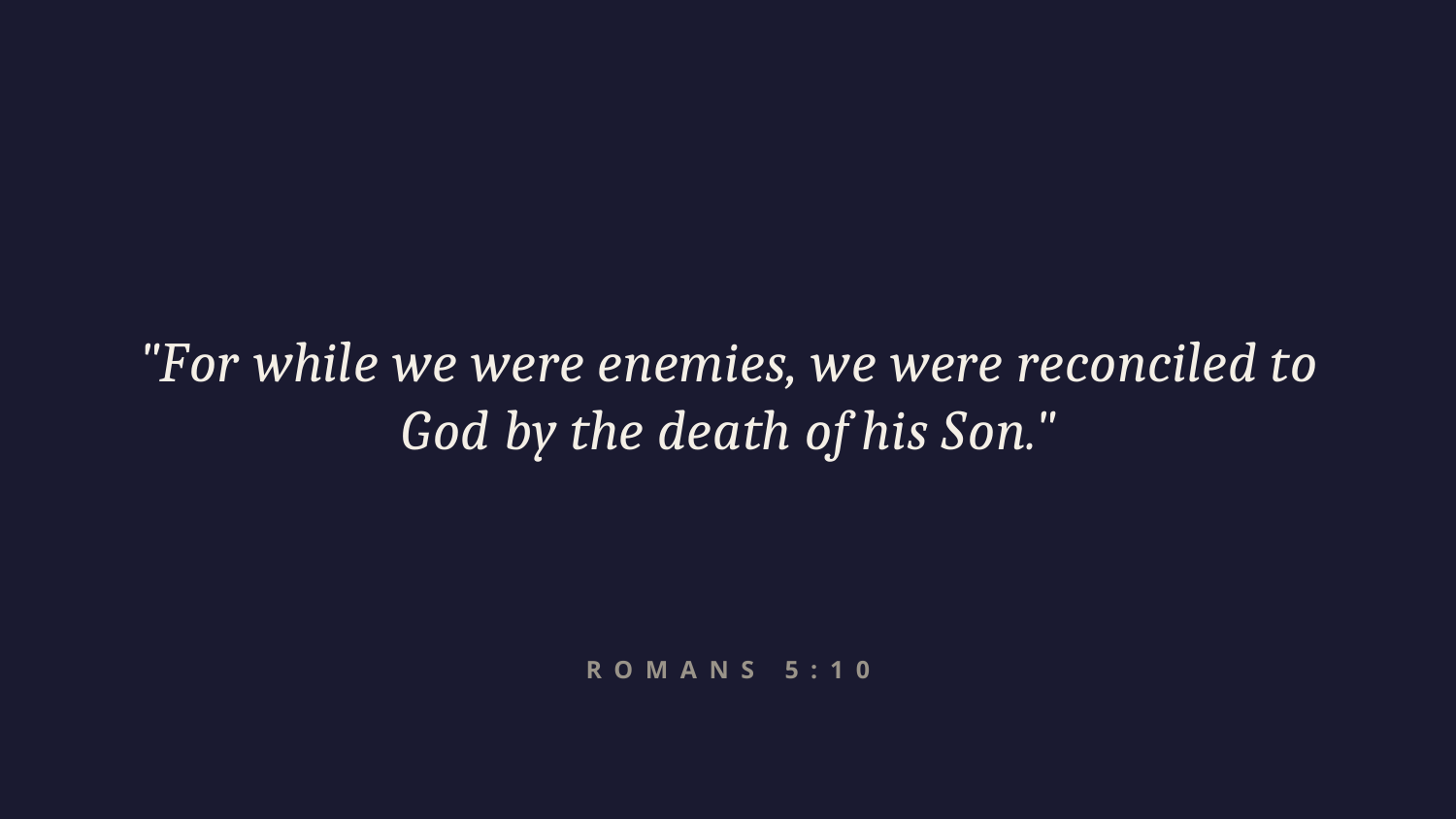

"For while we were enemies, we were reconciled to God by the death of his Son."
ROMANS 5:10